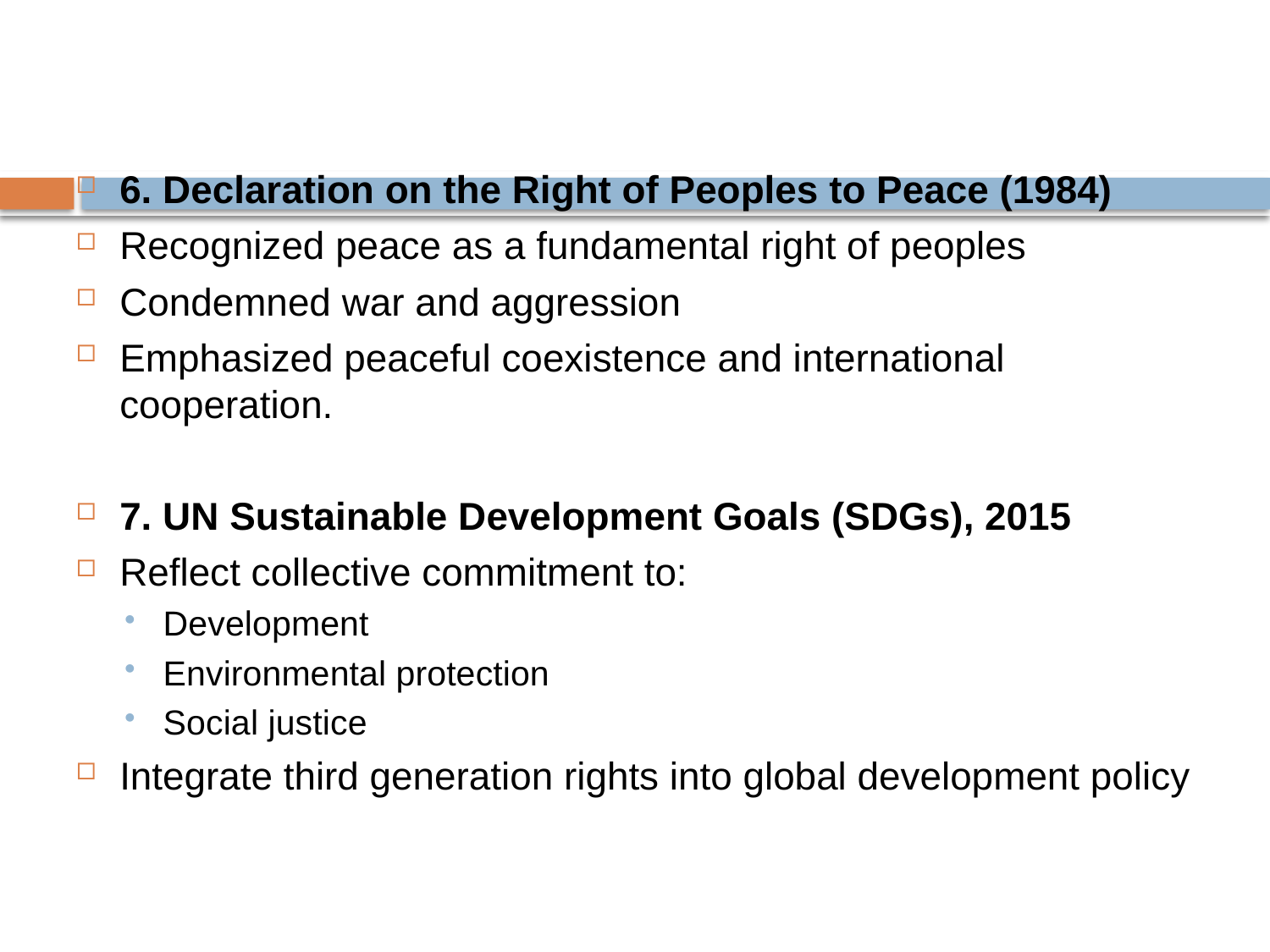

#
6. Declaration on the Right of Peoples to Peace (1984)
Recognized peace as a fundamental right of peoples
Condemned war and aggression
Emphasized peaceful coexistence and international cooperation.

7. UN Sustainable Development Goals (SDGs), 2015
Reflect collective commitment to:
Development
Environmental protection
Social justice
Integrate third generation rights into global development policy